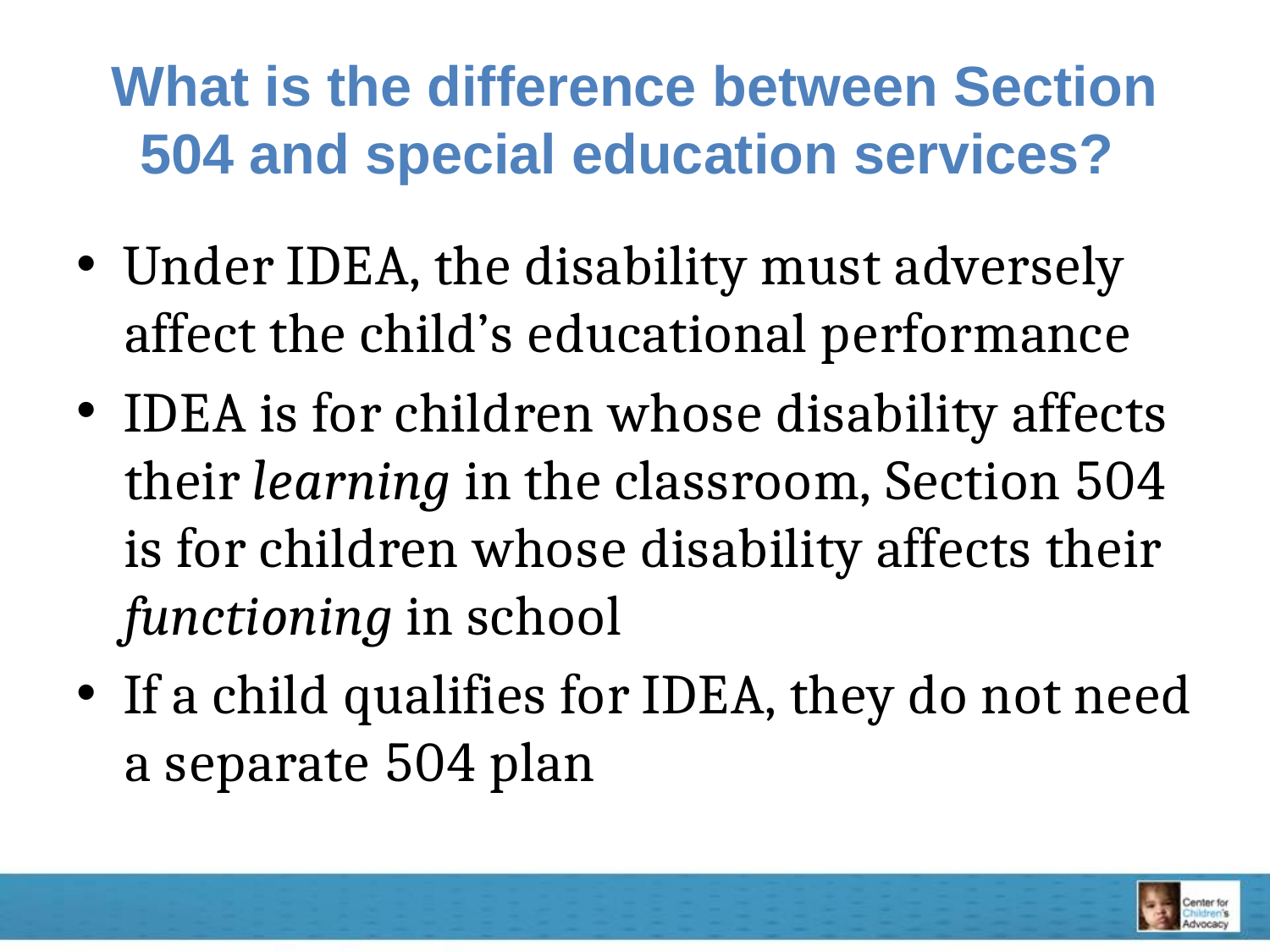

# What is the difference between Section 504 and special education services?
Under IDEA, the disability must adversely affect the child’s educational performance
IDEA is for children whose disability affects their learning in the classroom, Section 504 is for children whose disability affects their functioning in school
If a child qualifies for IDEA, they do not need a separate 504 plan